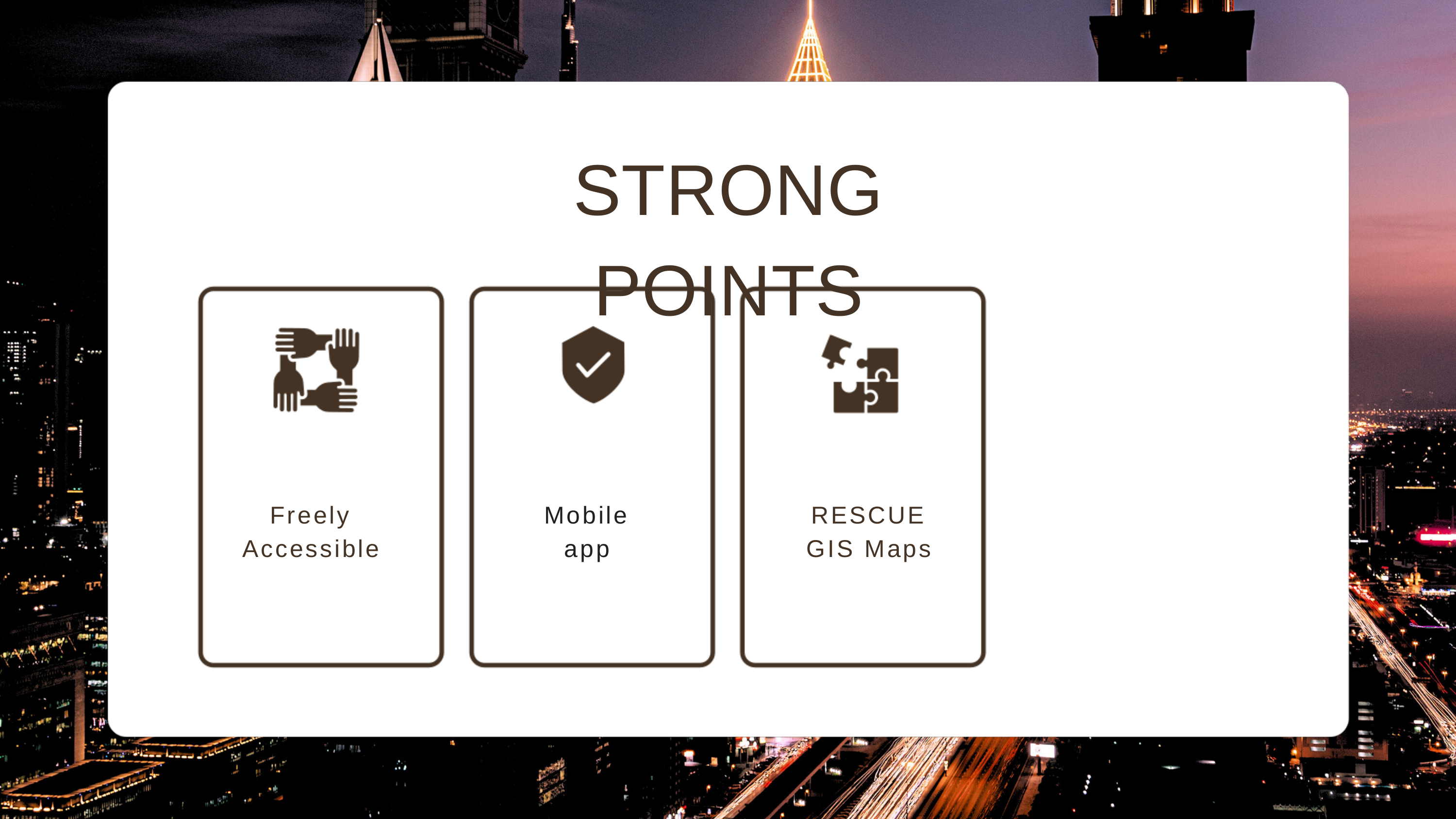

STRONG POINTS
Freely Accessible
Mobile app
RESCUE GIS Maps